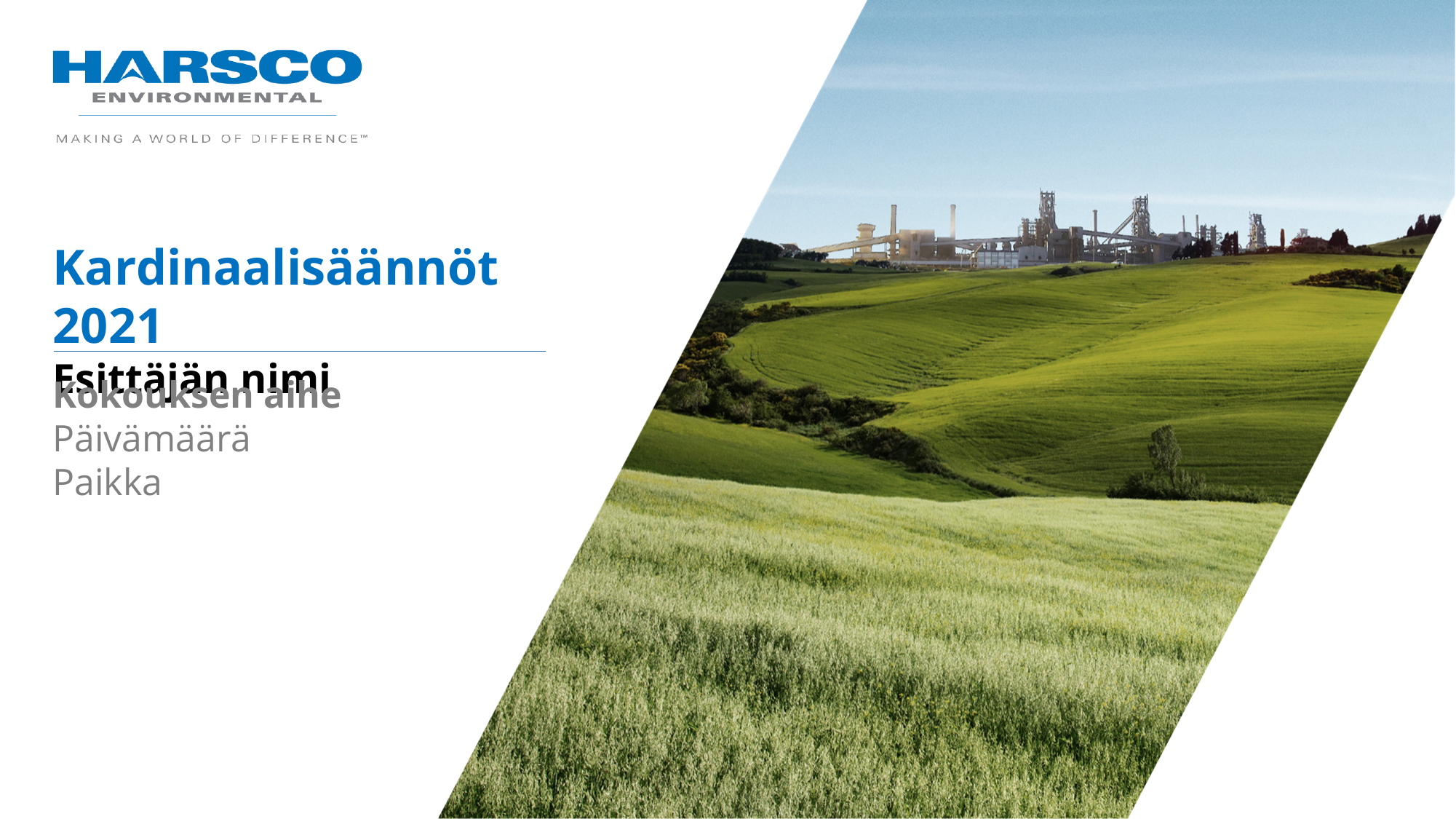

Kardinaalisäännöt 2021
Esittäjän nimi
Kokouksen aihe
Päivämäärä
Paikka